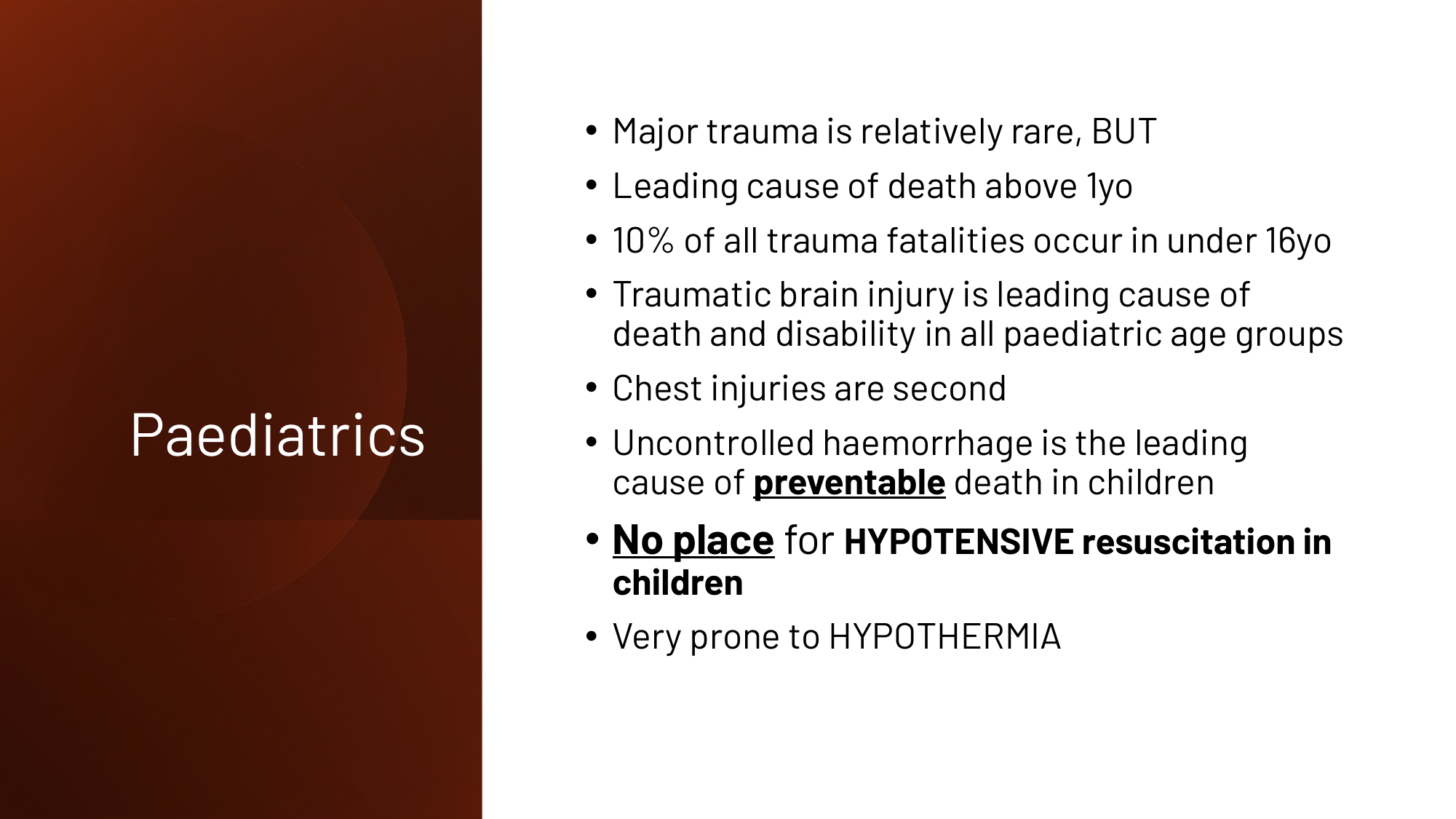

# Paediatrics
Major trauma is relatively rare, BUT
Leading cause of death above 1yo
10% of all trauma fatalities occur in under 16yo
Traumatic brain injury is leading cause of death and disability in all paediatric age groups
Chest injuries are second
Uncontrolled haemorrhage is the leading cause of preventable death in children
No place for HYPOTENSIVE resuscitation in children
Very prone to HYPOTHERMIA